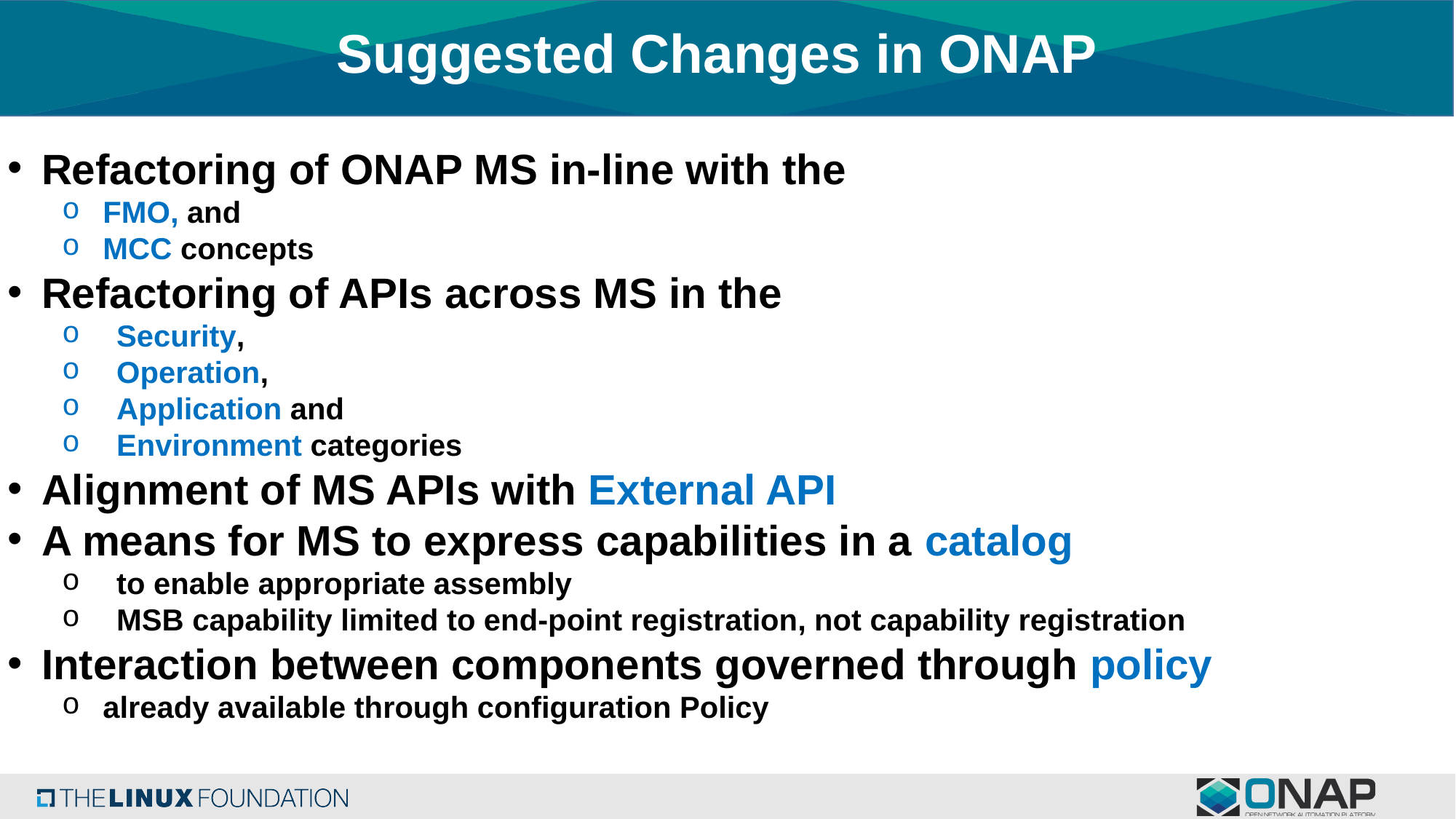

# Suggested Changes in ONAP
Refactoring of ONAP MS in-line with the
FMO, and
MCC concepts
Refactoring of APIs across MS in the
Security,
Operation,
Application and
Environment categories
Alignment of MS APIs with External API
A means for MS to express capabilities in a catalog
to enable appropriate assembly
MSB capability limited to end-point registration, not capability registration
Interaction between components governed through policy
already available through configuration Policy